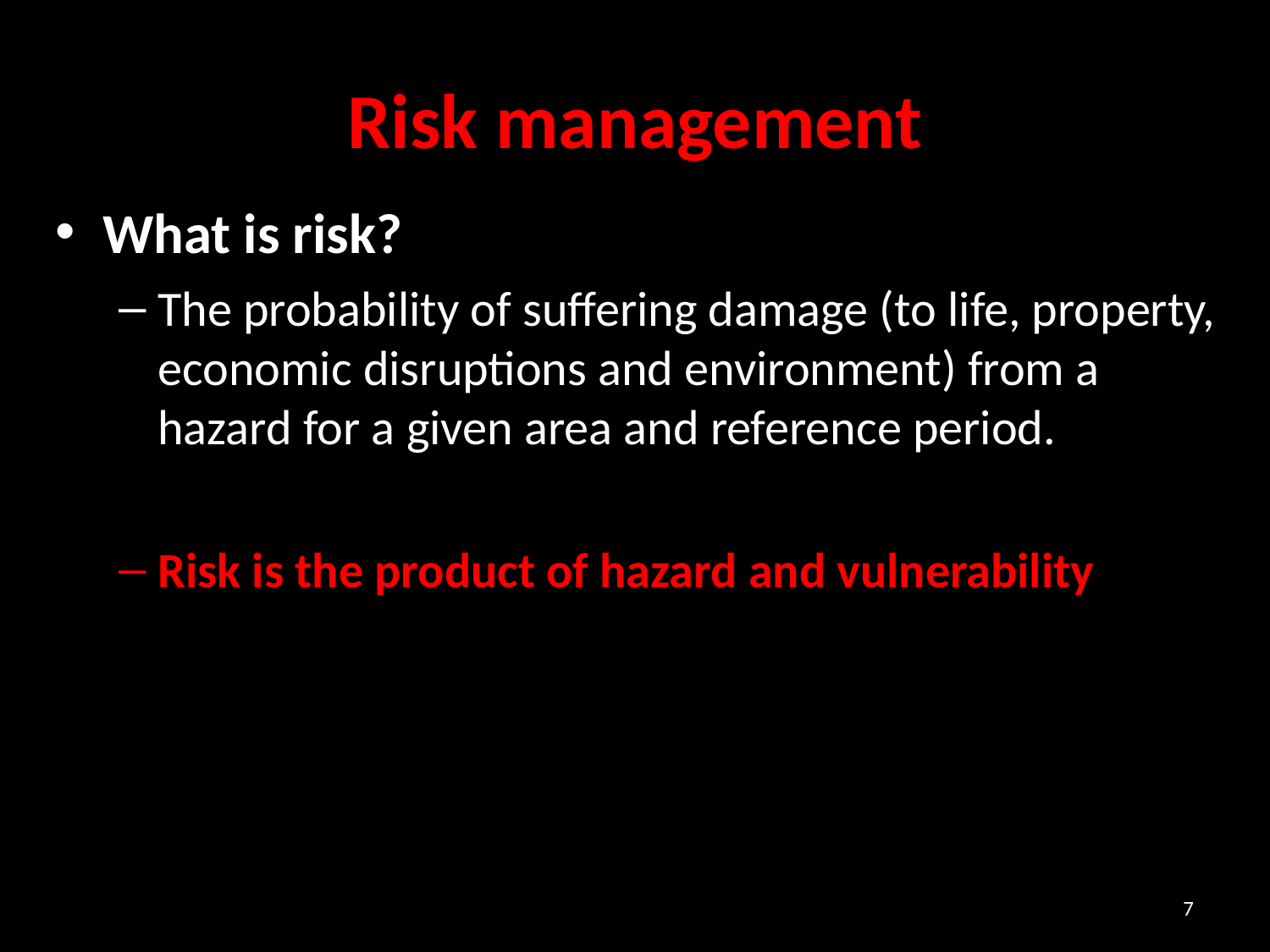

Risk management
What is risk?
The probability of suffering damage (to life, property, economic disruptions and environment) from a hazard for a given area and reference period.

Risk is the product of hazard and vulnerability
7